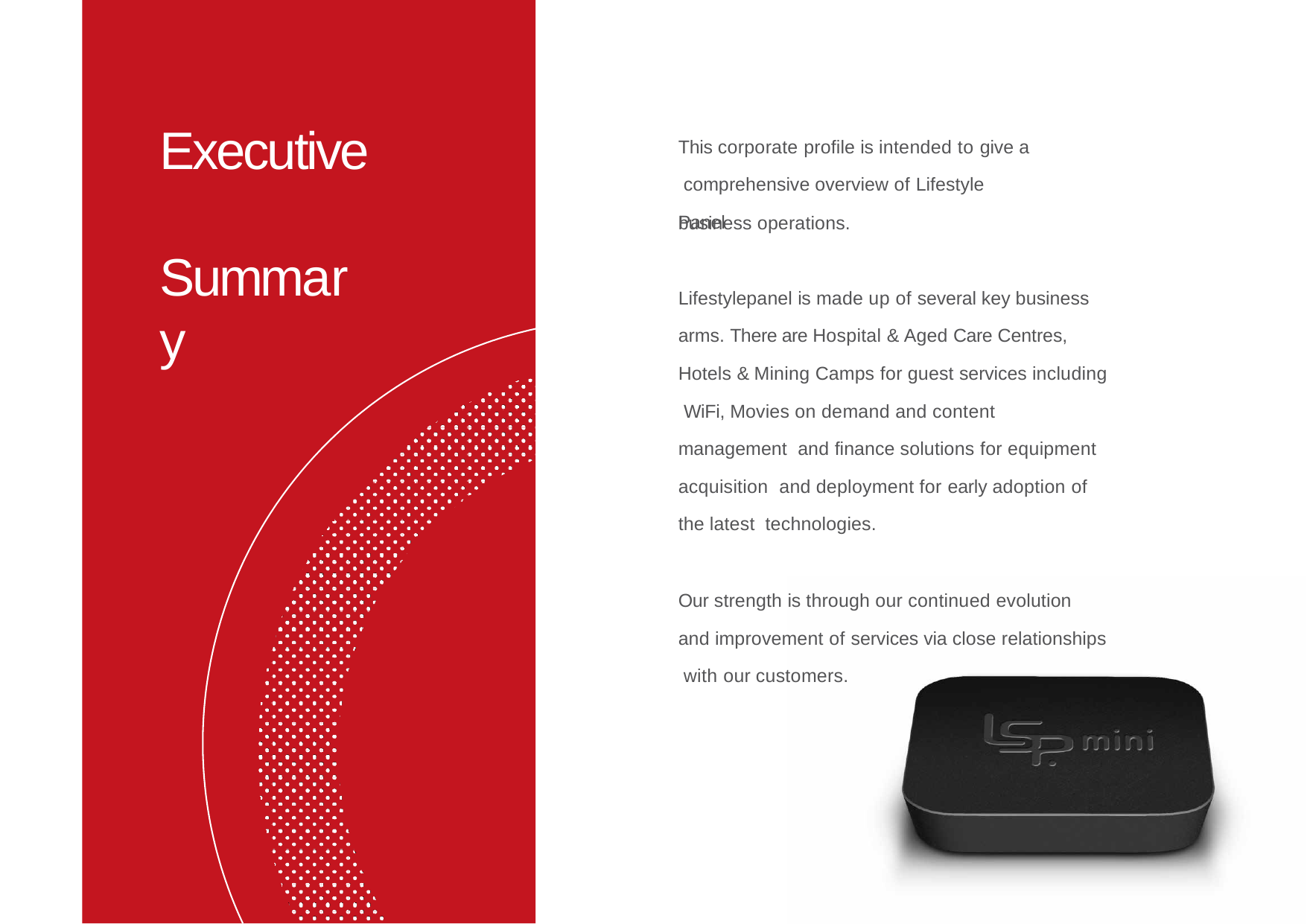

# Executive  Summary
This corporate profile is intended to give a  comprehensive overview of Lifestyle Panel
business operations.
Lifestylepanel is made up of several key business  arms. There are Hospital & Aged Care Centres,  Hotels & Mining Camps for guest services including  WiFi, Movies on demand and content management  and finance solutions for equipment acquisition  and deployment for early adoption of the latest  technologies.

Our strength is through our continued evolution  and improvement of services via close relationships  with our customers.